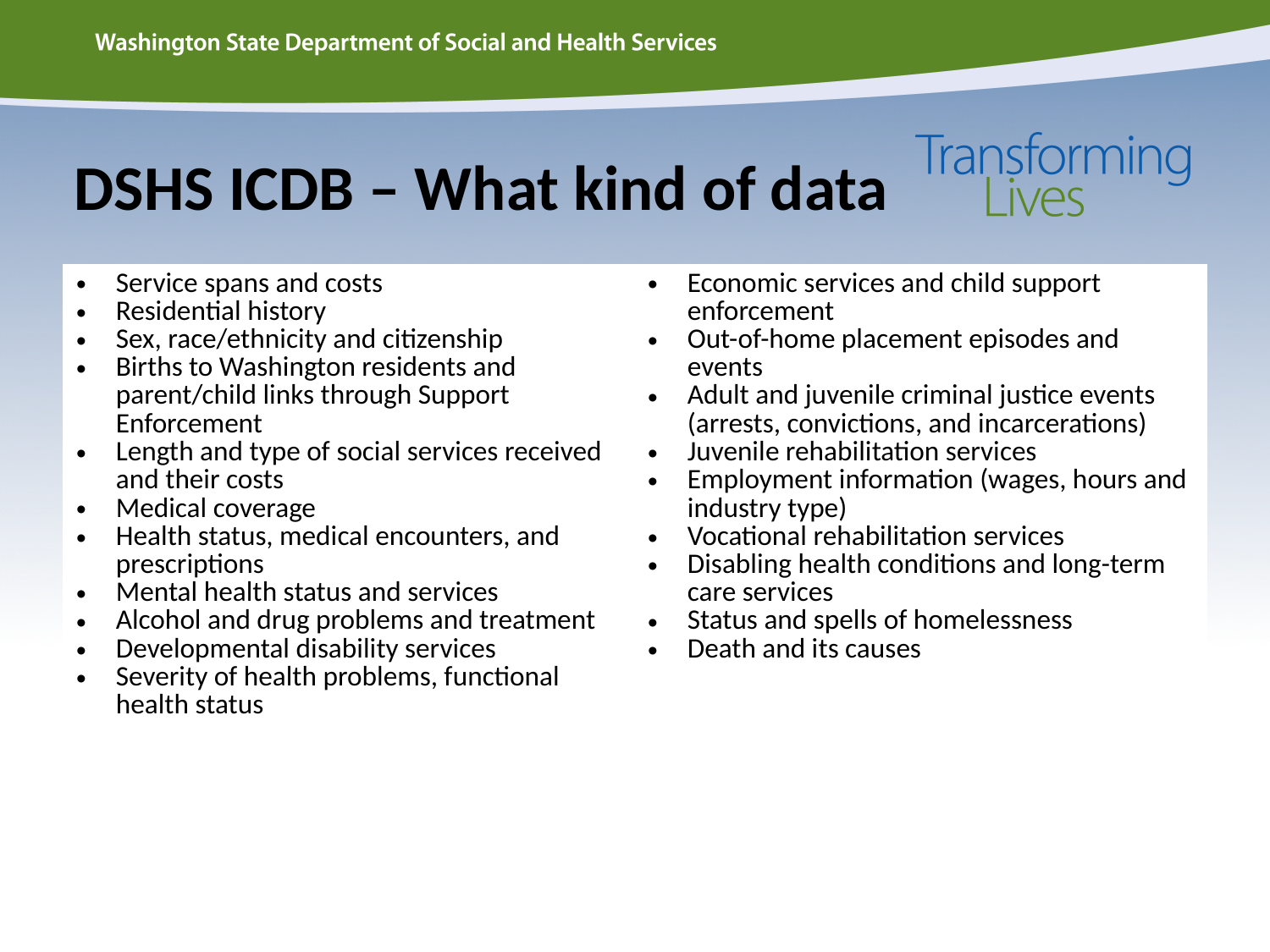

# DSHS ICDB – What kind of data
| Service spans and costs Residential history Sex, race/ethnicity and citizenship Births to Washington residents and parent/child links through Support Enforcement Length and type of social services received and their costs Medical coverage Health status, medical encounters, and prescriptions Mental health status and services Alcohol and drug problems and treatment Developmental disability services Severity of health problems, functional health status | Economic services and child support enforcement Out-of-home placement episodes and events Adult and juvenile criminal justice events (arrests, convictions, and incarcerations) Juvenile rehabilitation services Employment information (wages, hours and industry type) Vocational rehabilitation services Disabling health conditions and long-term care services Status and spells of homelessness Death and its causes |
| --- | --- |